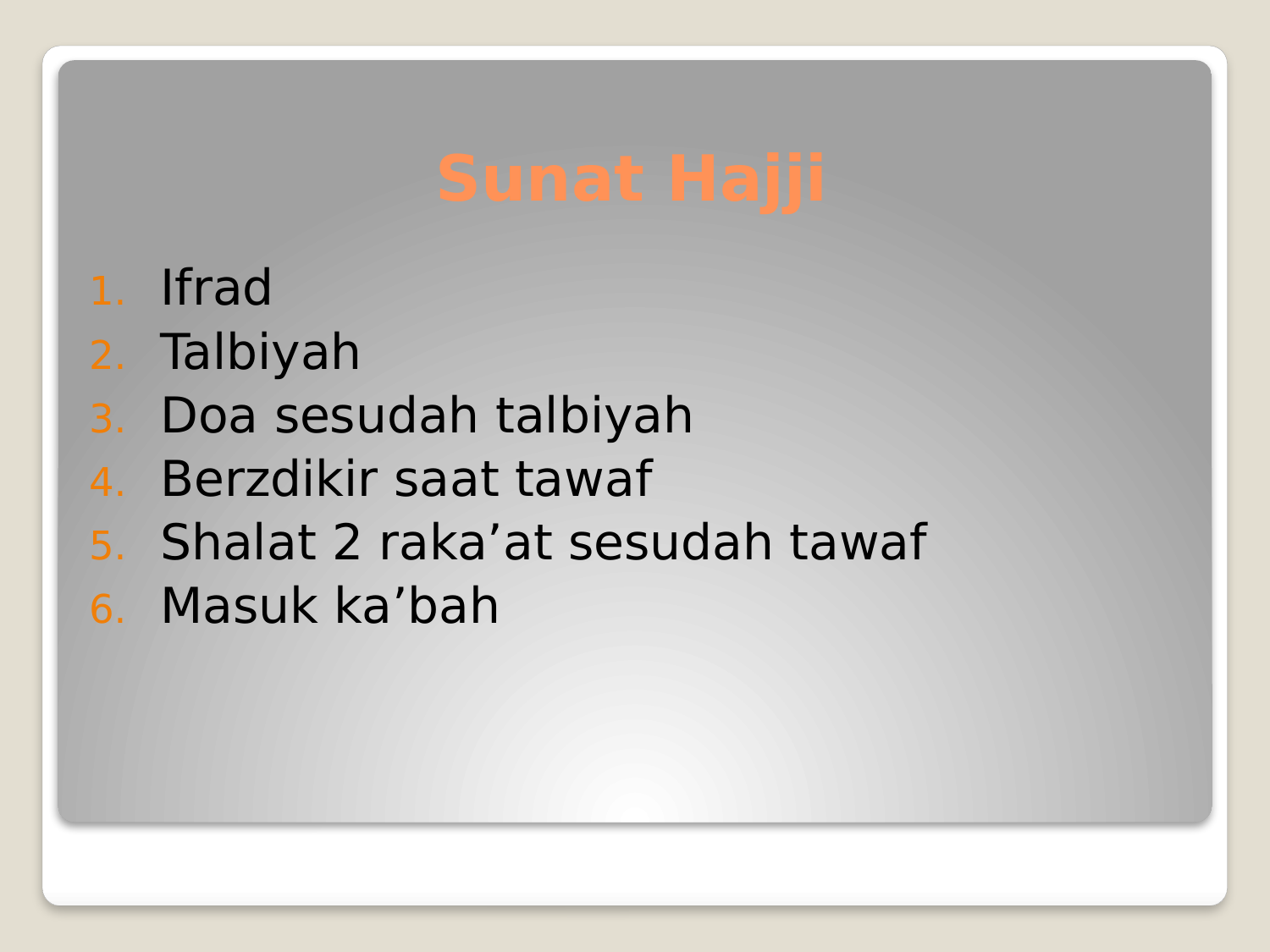

# Sunat Hajji
Ifrad
Talbiyah
Doa sesudah talbiyah
Berzdikir saat tawaf
Shalat 2 raka’at sesudah tawaf
Masuk ka’bah